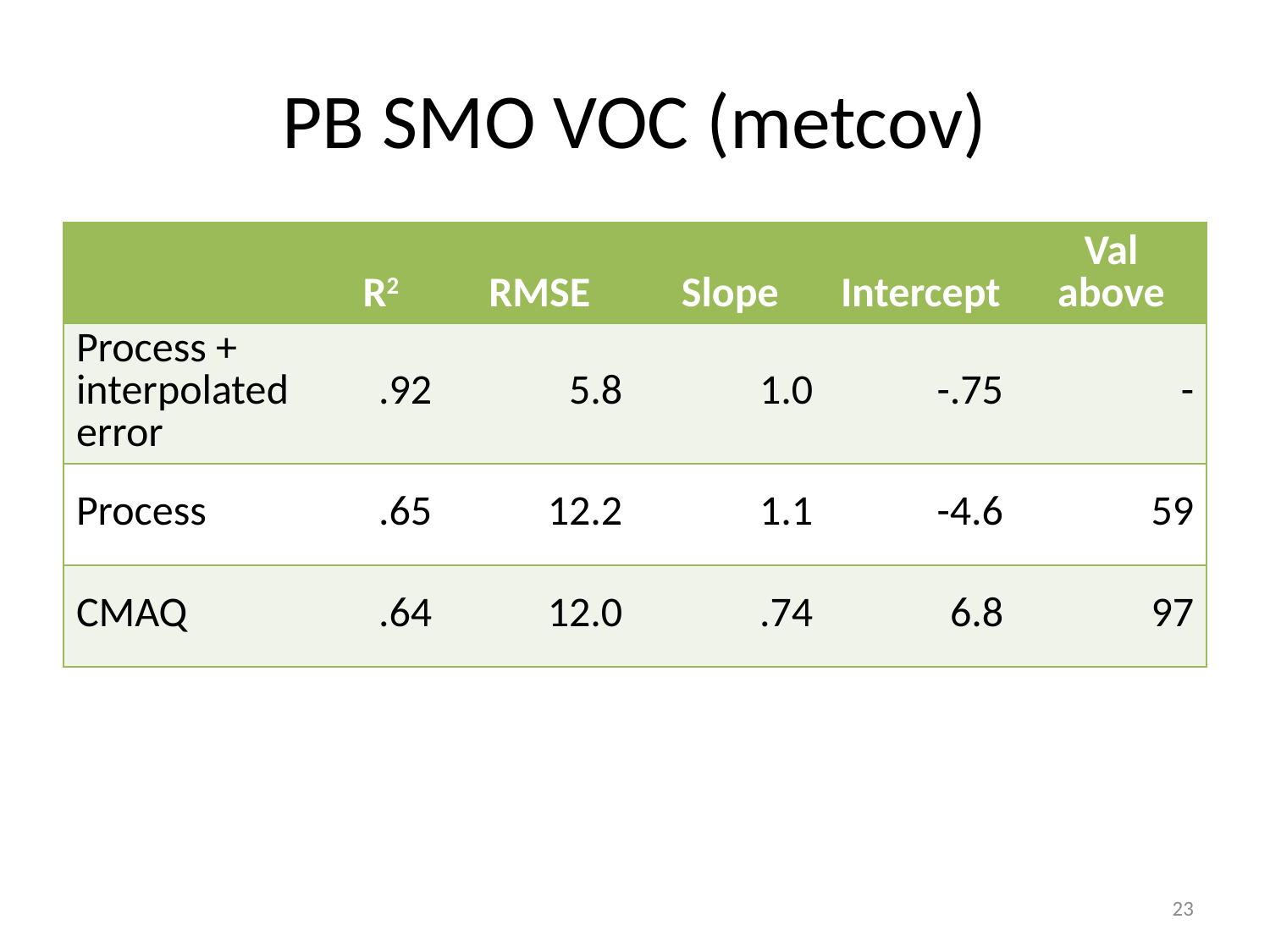

# PB SMO VOC (metcov)
|  | R2 | RMSE | Slope | Intercept | Val above |
| --- | --- | --- | --- | --- | --- |
| Process + interpolated error | .92 | 5.8 | 1.0 | -.75 | - |
| Process | .65 | 12.2 | 1.1 | -4.6 | 59 |
| CMAQ | .64 | 12.0 | .74 | 6.8 | 97 |
23